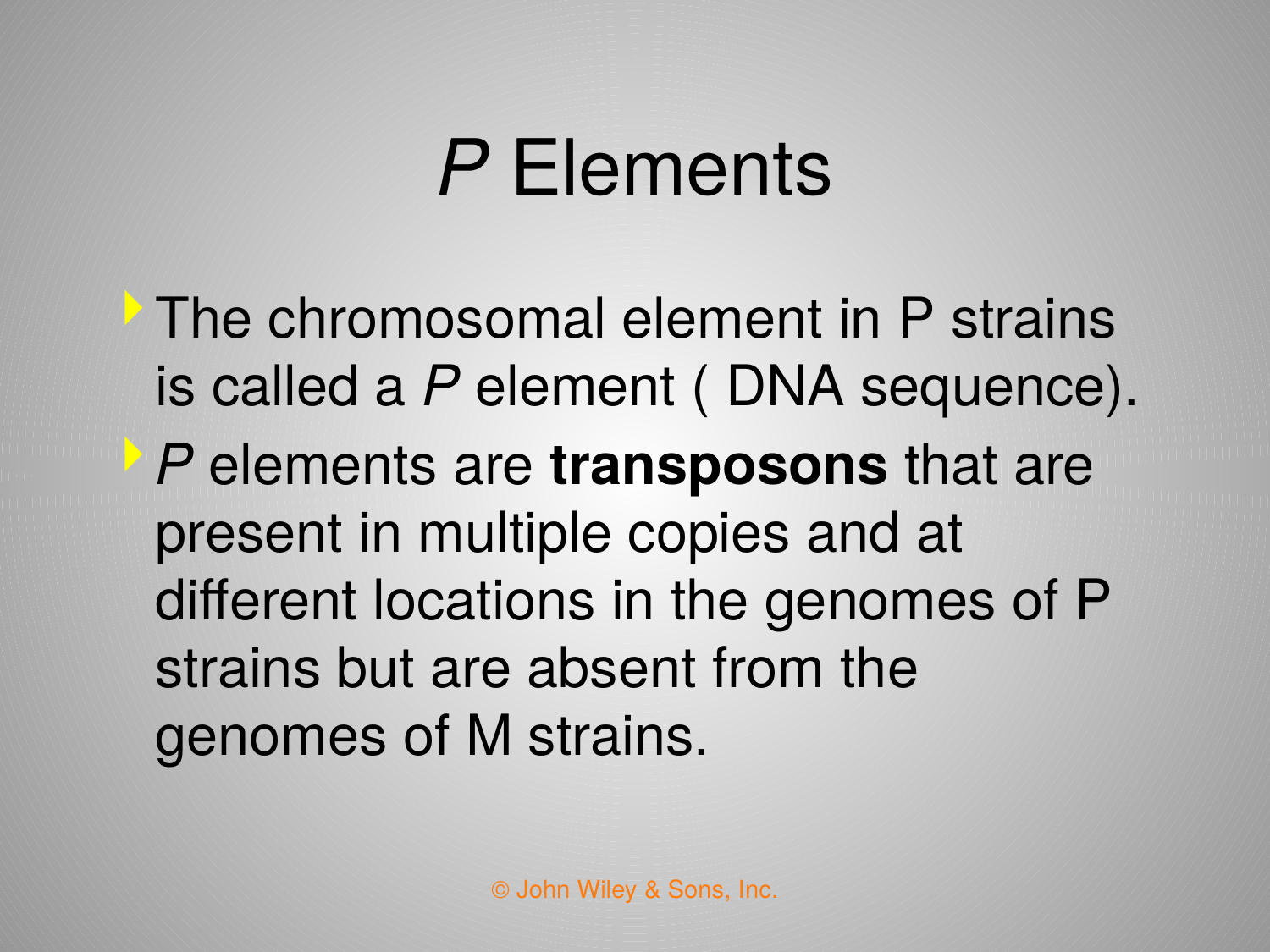

# P Elements
The chromosomal element in P strains is called a P element ( DNA sequence).
P elements are transposons that are present in multiple copies and at different locations in the genomes of P strains but are absent from the genomes of M strains.
© John Wiley & Sons, Inc.